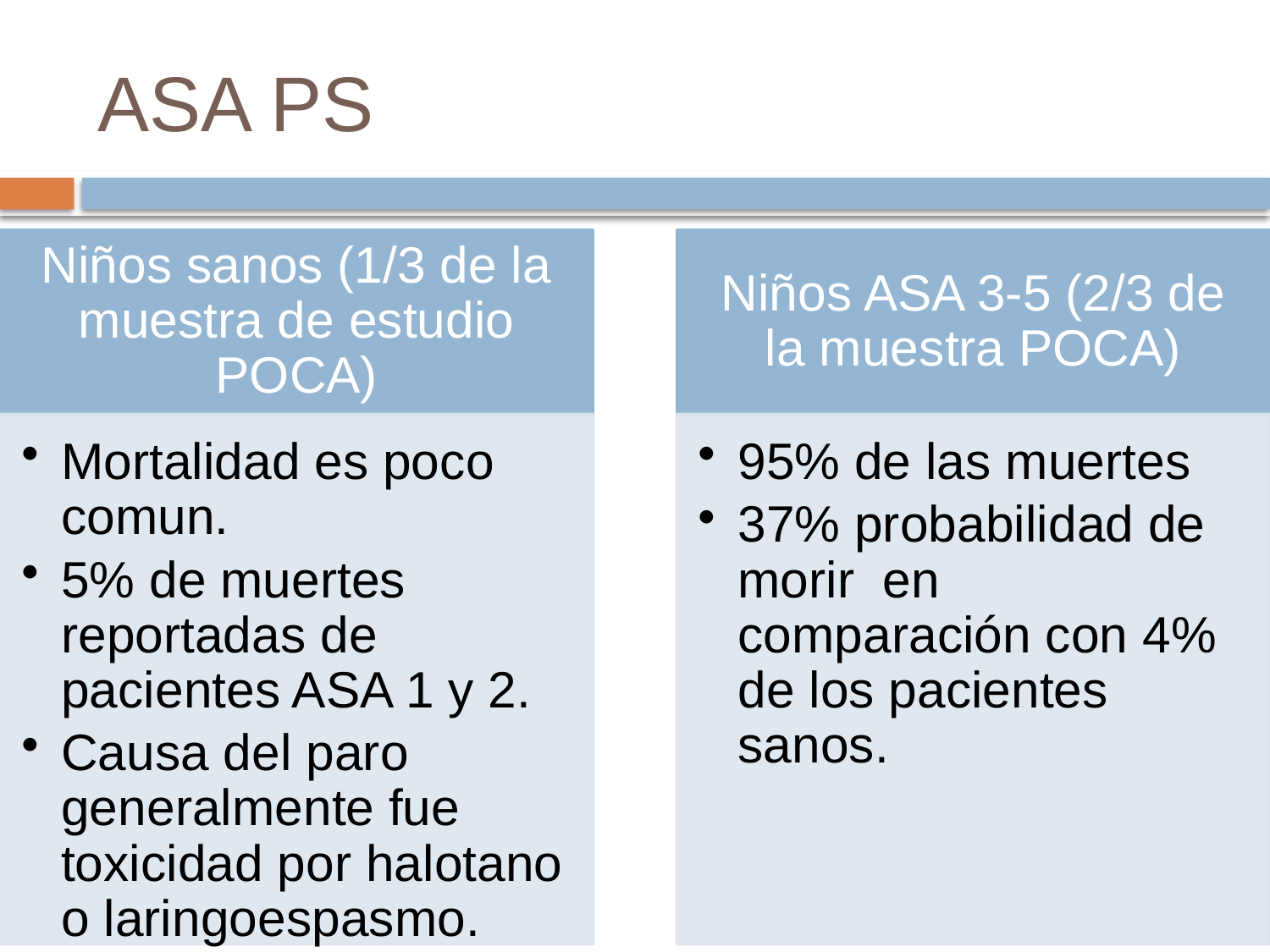

# ASA PS
Niños sanos (1/3 de la muestra de estudio POCA)
Mortalidad es poco comun.
5% de muertes reportadas de pacientes ASA 1 y 2.
Causa del paro generalmente fue toxicidad por halotano o laringoespasmo.
Niños ASA 3-5 (2/3 de la muestra POCA)
95% de las muertes
37% probabilidad de morir  en comparación con 4% de los pacientes sanos.